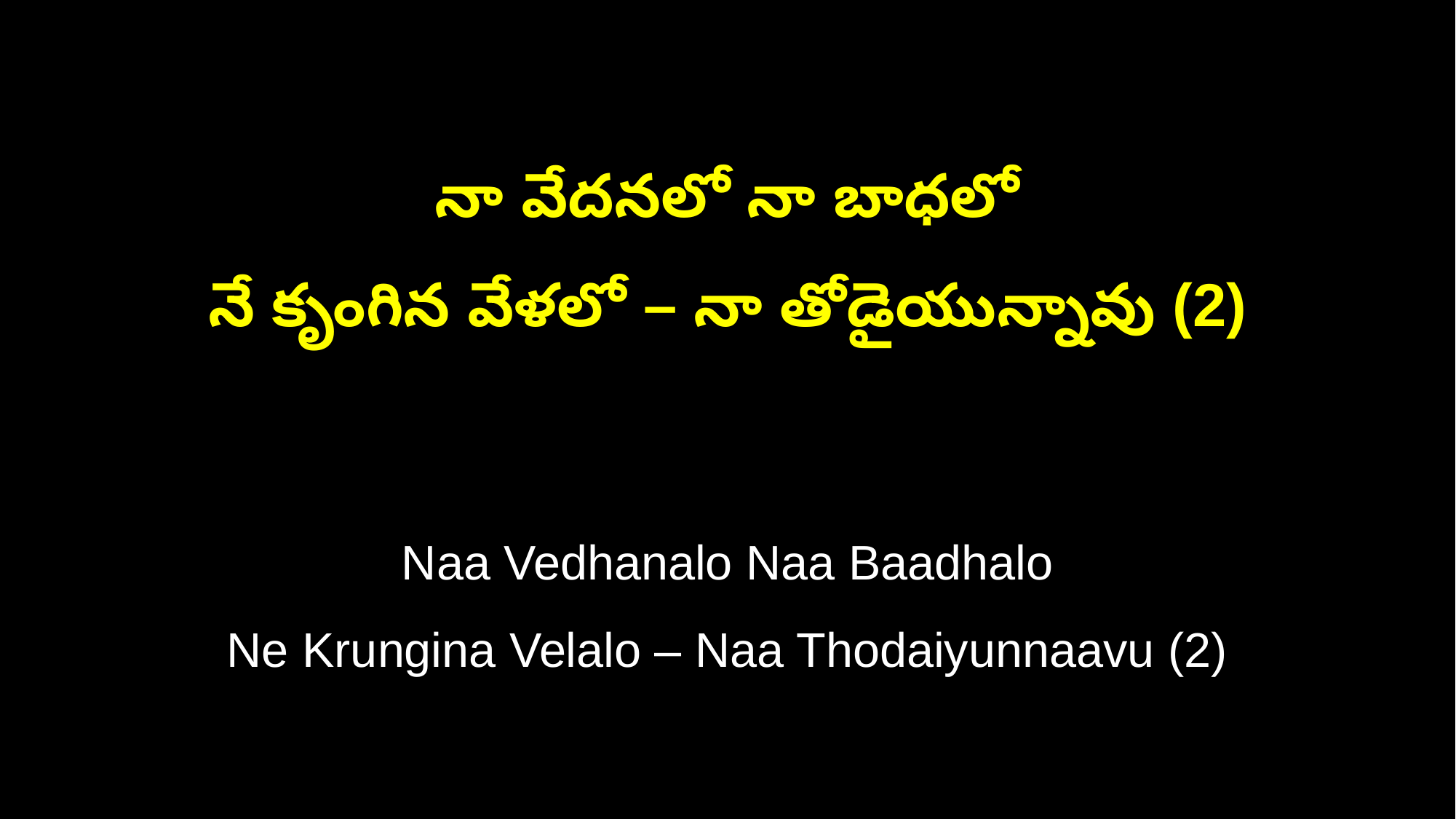

నా వేదనలో నా బాధలో
నే కృంగిన వేళలో – నా తోడైయున్నావు (2)
Naa Vedhanalo Naa Baadhalo
Ne Krungina Velalo – Naa Thodaiyunnaavu (2)